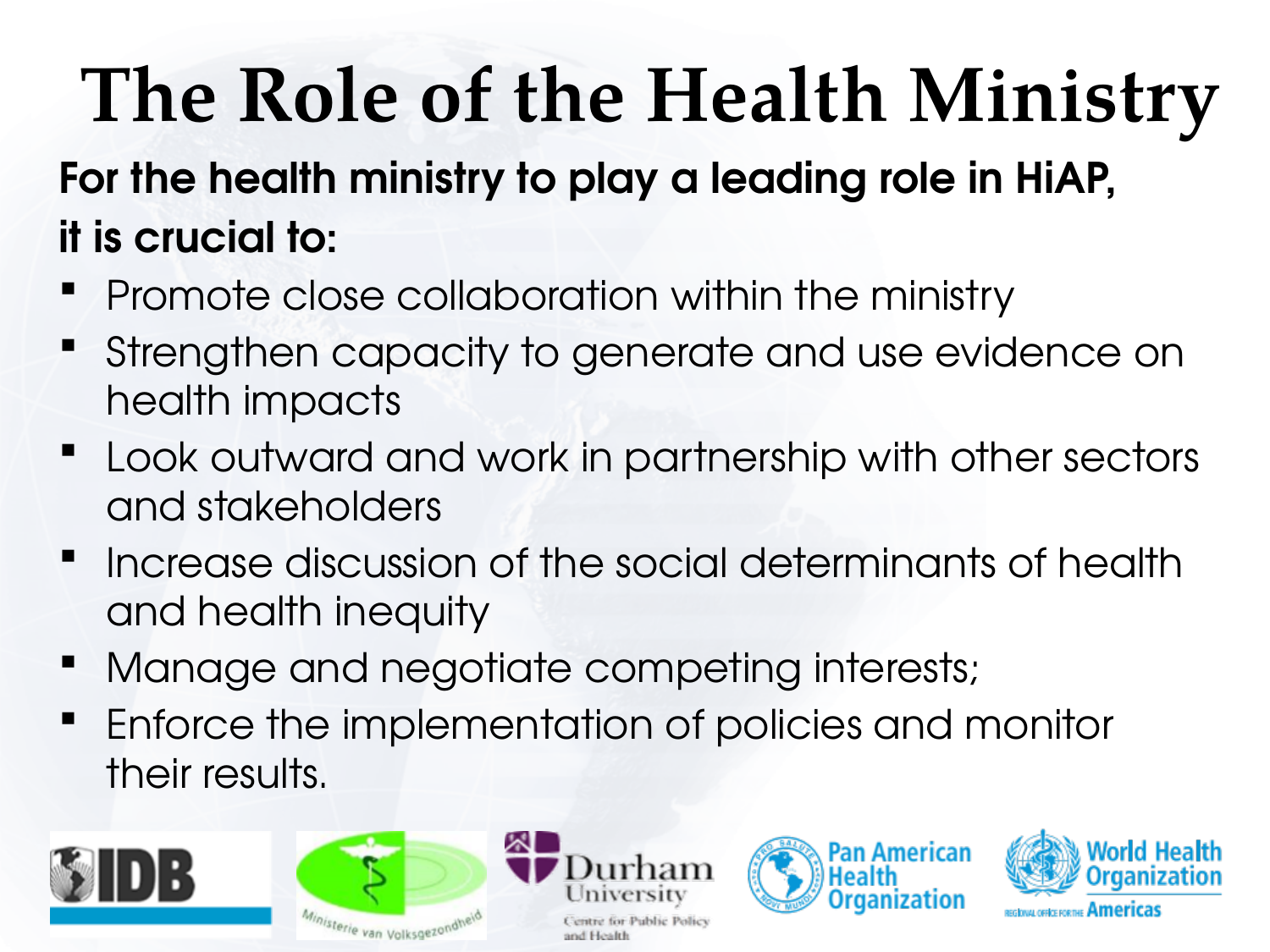

# The Role of the Health Ministry
For the health ministry to play a leading role in HiAP,
it is crucial to:
Promote close collaboration within the ministry
Strengthen capacity to generate and use evidence on health impacts
Look outward and work in partnership with other sectors and stakeholders
Increase discussion of the social determinants of health and health inequity
Manage and negotiate competing interests;
Enforce the implementation of policies and monitor their results.